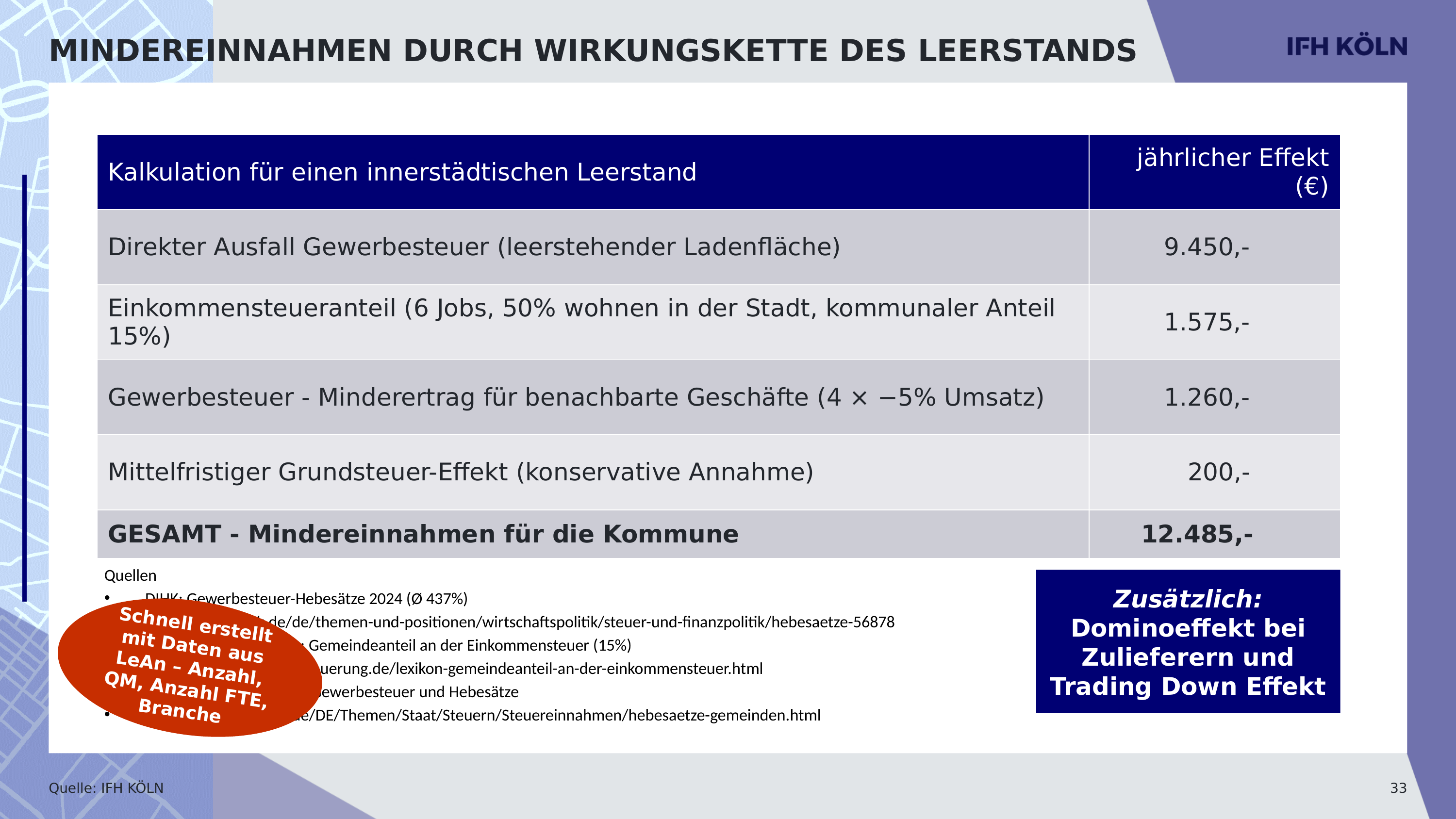

# Mindereinnahmen durch Wirkungskette des Leerstands
| Kalkulation für einen innerstädtischen Leerstand | jährlicher Effekt (€) |
| --- | --- |
| Direkter Ausfall Gewerbesteuer (leerstehender Ladenfläche) | 9.450,- |
| Einkommensteueranteil (6 Jobs, 50% wohnen in der Stadt, kommunaler Anteil 15%) | 1.575,- |
| Gewerbesteuer - Minderertrag für benachbarte Geschäfte (4 × −5% Umsatz) | 1.260,- |
| Mittelfristiger Grundsteuer-Effekt (konservative Annahme) | 200,- |
| GESAMT - Mindereinnahmen für die Kommune | 12.485,- |
Quellen
DIHK: Gewerbesteuer-Hebesätze 2024 (Ø 437%)
https://www.dihk.de/de/themen-und-positionen/wirtschaftspolitik/steuer-und-finanzpolitik/hebesaetze-56878
Haushaltssteuerung.de: Gemeindeanteil an der Einkommensteuer (15%)
https://www.haushaltssteuerung.de/lexikon-gemeindeanteil-an-der-einkommensteuer.html
Destatis: Bedeutung der Gewerbesteuer und Hebesätze
https://www.destatis.de/DE/Themen/Staat/Steuern/Steuereinnahmen/hebesaetze-gemeinden.html
Zusätzlich:
Dominoeffekt bei Zulieferern und Trading Down Effekt
Schnell erstellt mit Daten aus LeAn – Anzahl, QM, Anzahl FTE, Branche
Quelle: IFH KÖLN
33